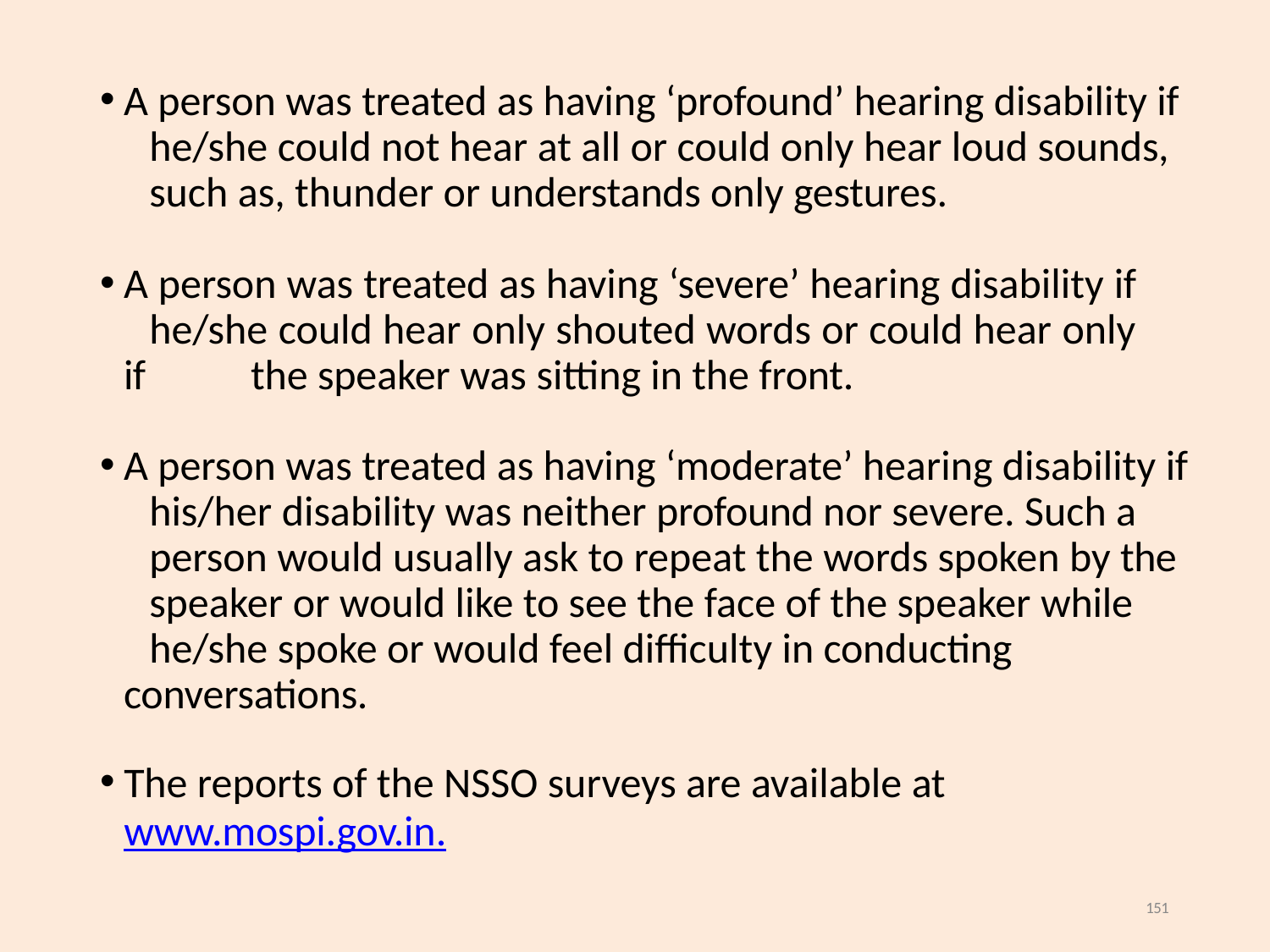

A person was treated as having ‘profound’ hearing disability if 	he/she could not hear at all or could only hear loud sounds, 	such as, thunder or understands only gestures.
A person was treated as having ‘severe’ hearing disability if 	he/she could hear only shouted words or could hear only if 	the speaker was sitting in the front.
A person was treated as having ‘moderate’ hearing disability if 	his/her disability was neither profound nor severe. Such a 	person would usually ask to repeat the words spoken by the 	speaker or would like to see the face of the speaker while 	he/she spoke or would feel difficulty in conducting 	conversations.
The reports of the NSSO surveys are available at
www.mospi.gov.in.
151